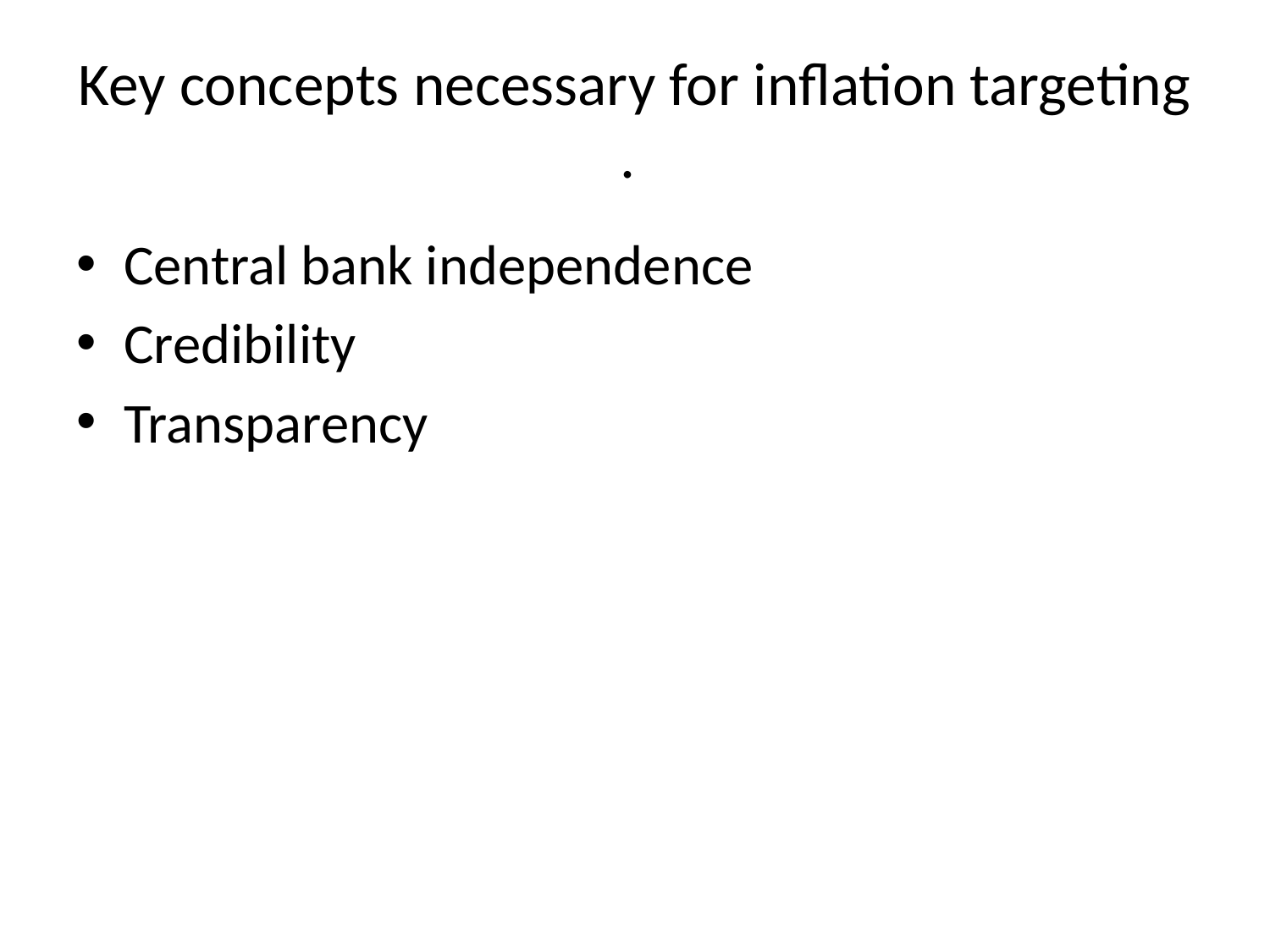

# Key concepts necessary for inflation targeting .
Central bank independence
Credibility
Transparency